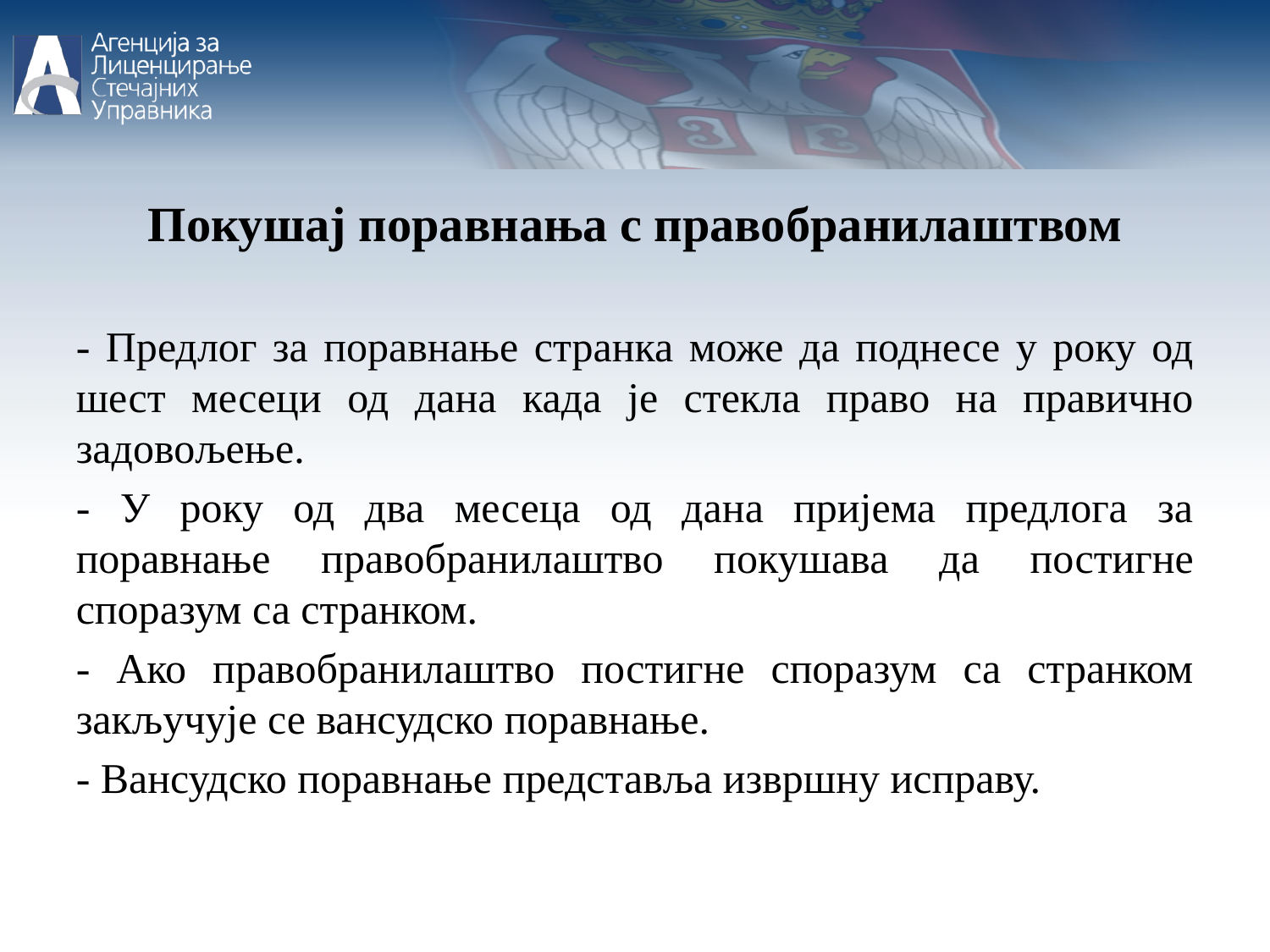

Покушај поравнања с правобранилаштвом

- Предлог за поравнање странка може да поднесе у року од шест месеци од дана када је стекла право на правично задовољење.
- У року од два месеца од дана пријема предлога за поравнање правобранилаштво покушава да постигне споразум са странком.
- Ако правобранилаштво постигне споразум са странком закључује се вансудско поравнање.
- Вансудско поравнање представља извршну исправу.